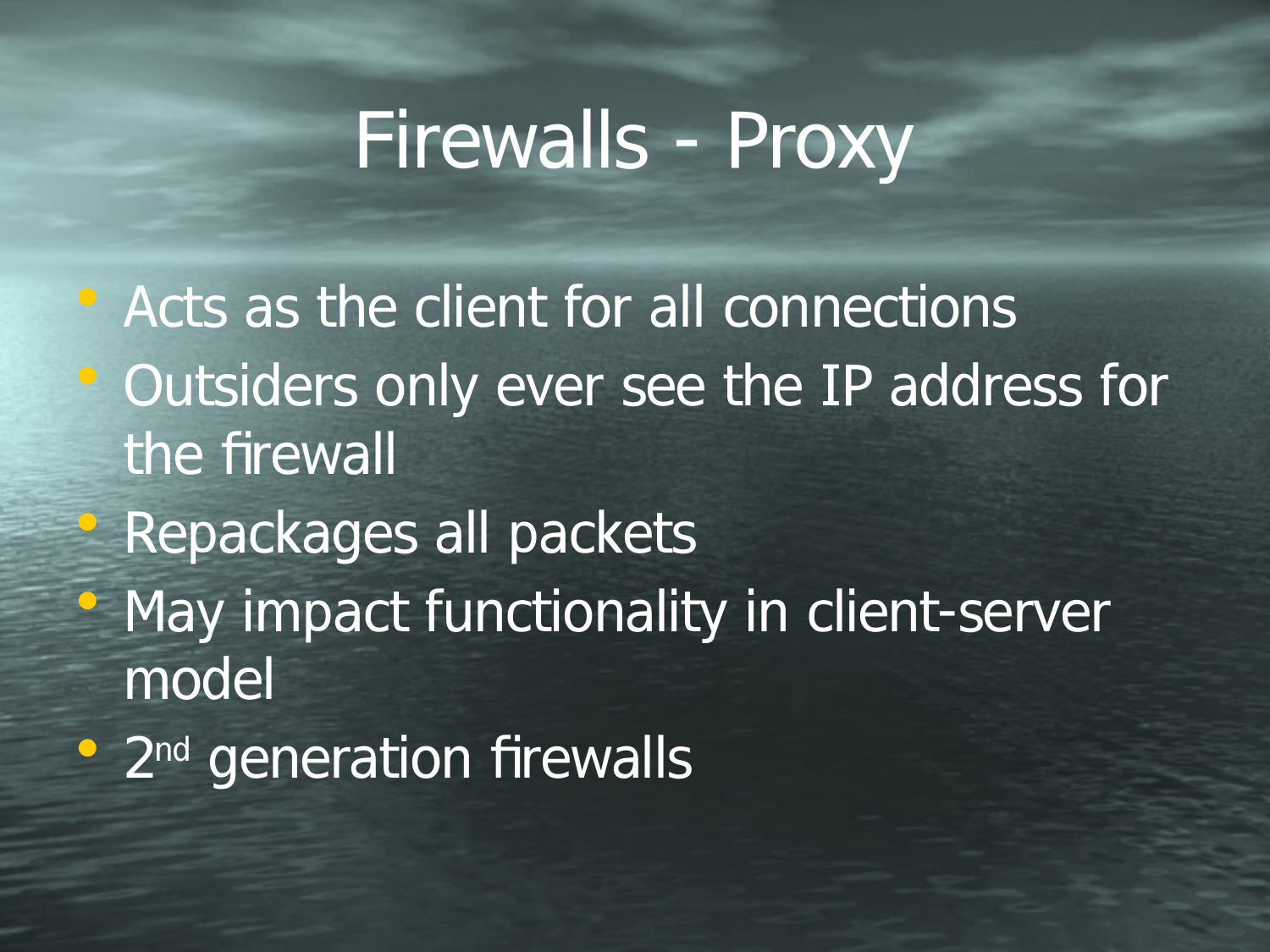

# Firewalls - Proxy
Acts as the client for all connections
Outsiders only ever see the IP address for the firewall
Repackages all packets
May impact functionality in client-server model
2nd generation firewalls